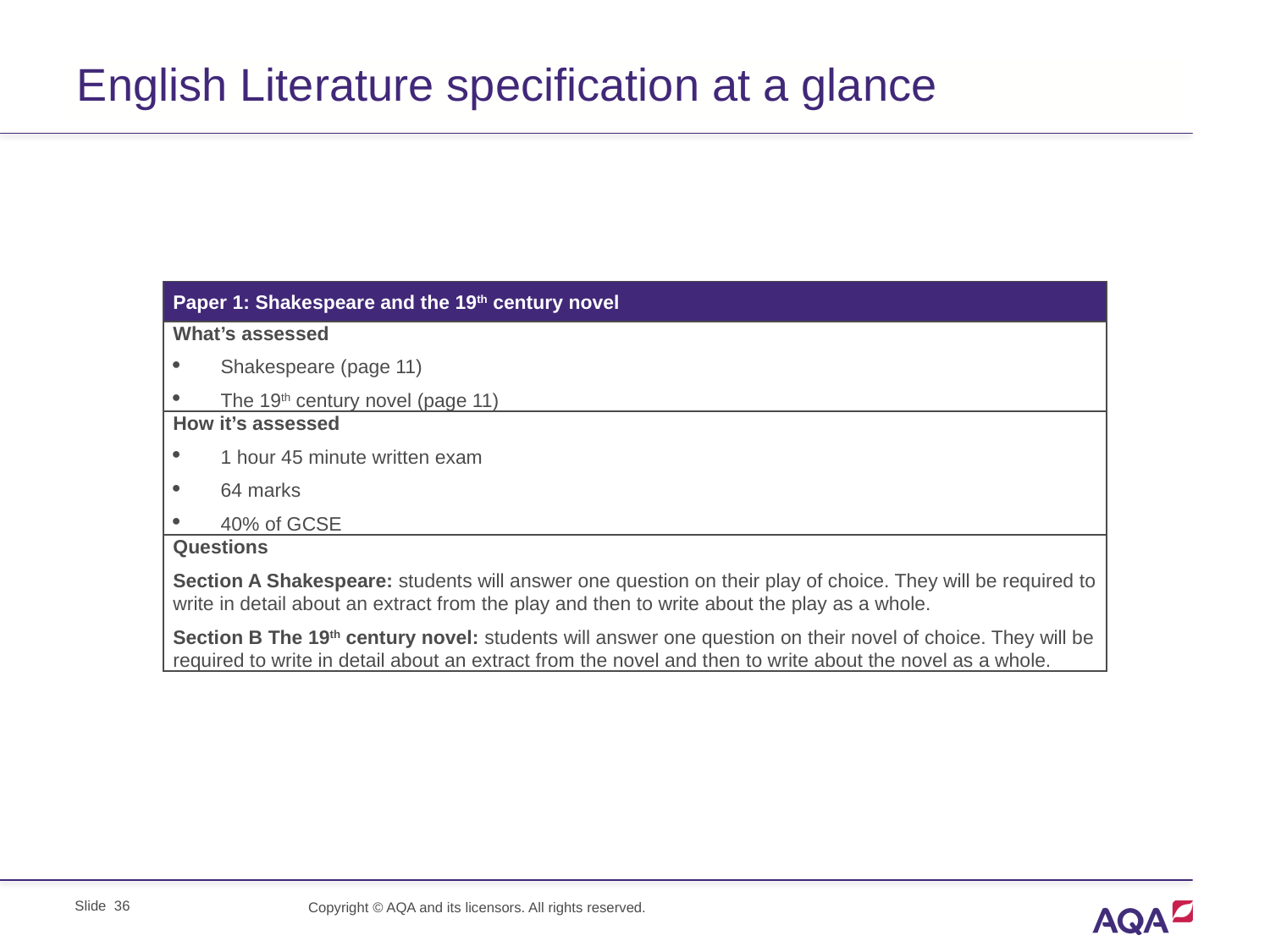

# English Literature specification at a glance
| Paper 1: Shakespeare and the 19th century novel |
| --- |
| What’s assessed Shakespeare (page 11) The 19th century novel (page 11) |
| How it’s assessed 1 hour 45 minute written exam 64 marks 40% of GCSE |
| Questions Section A Shakespeare: students will answer one question on their play of choice. They will be required to write in detail about an extract from the play and then to write about the play as a whole. Section B The 19th century novel: students will answer one question on their novel of choice. They will be required to write in detail about an extract from the novel and then to write about the novel as a whole. |
Slide  36
Copyright © AQA and its licensors. All rights reserved.